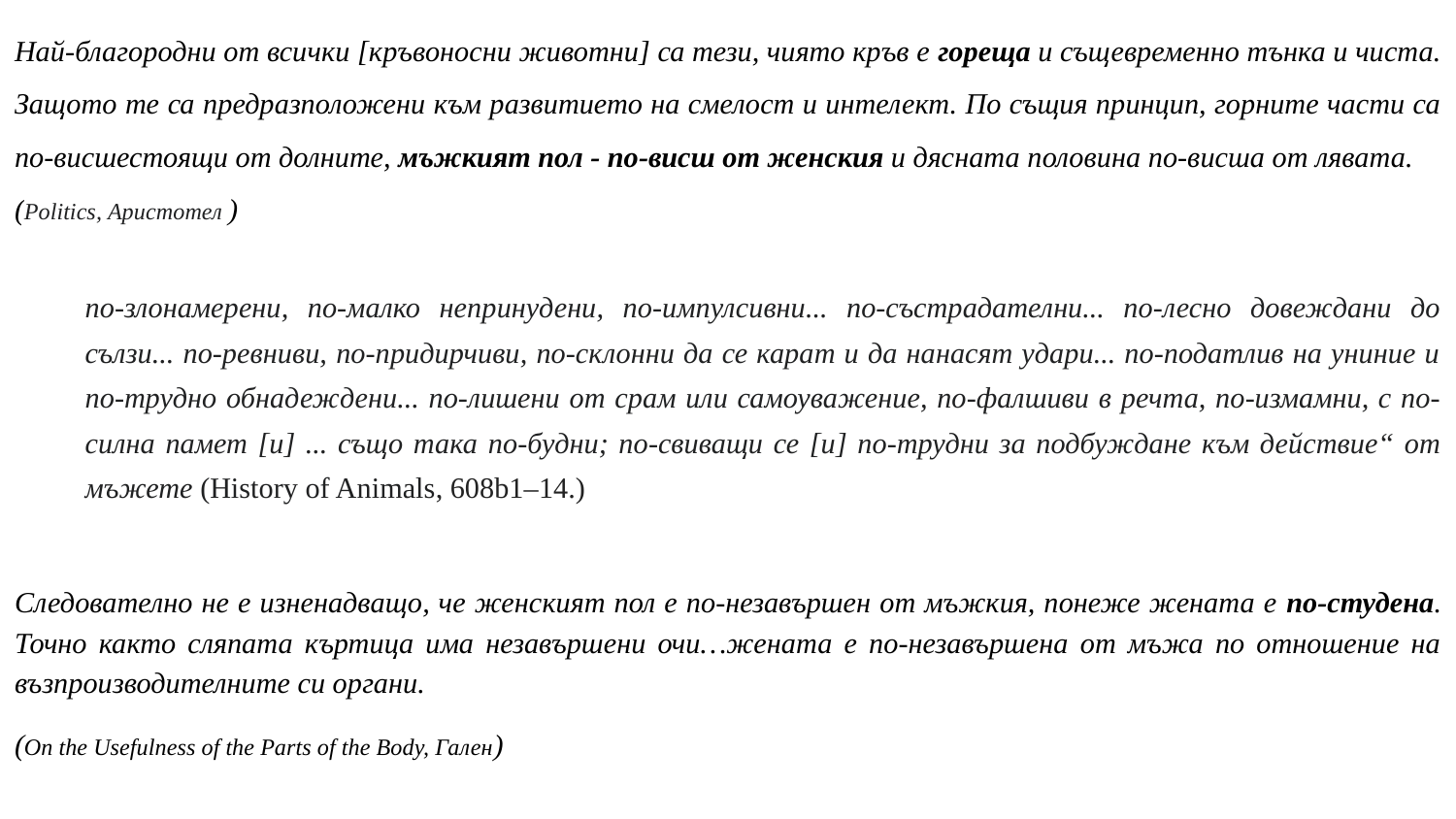

Най-благородни от всички [кръвоносни животни] са тези, чиято кръв е гореща и същевременно тънка и чиста. Защото те са предразположени към развитието на смелост и интелект. По същия принцип, горните части са по-висшестоящи от долните, мъжкият пол - по-висш от женския и дясната половина по-висша от лявата.
(Politics, Аристотел )

по-злонамерени, по-малко непринудени, по-импулсивни... по-състрадателни... по-лесно довеждани до сълзи... по-ревниви, по-придирчиви, по-склонни да се карат и да нанасят удари... по-податлив на униние и по-трудно обнадеждени... по-лишени от срам или самоуважение, по-фалшиви в речта, по-измамни, с по-силна памет [и] ... също така по-будни; по-свиващи се [и] по-трудни за подбуждане към действие“ от мъжете (History of Animals, 608b1–14.)

Следователно не е изненадващо, че женският пол е по-незавършен от мъжкия, понеже жената е по-студена. Точно както сляпата къртица има незавършени очи…жената е по-незавършена от мъжа по отношение на възпроизводителните си органи.
(On the Usefulness of the Parts of the Body, Гален)